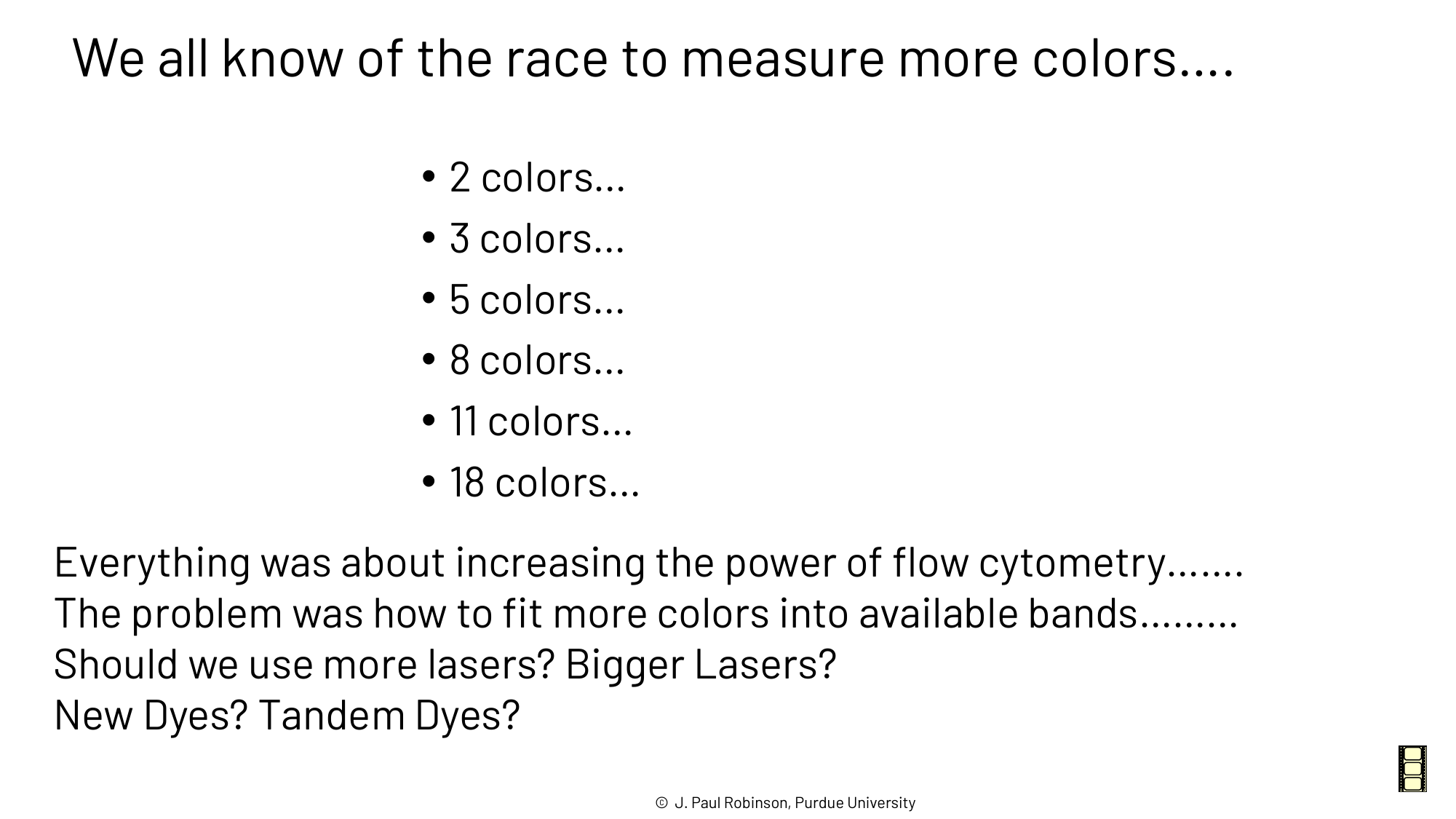

# We all know of the race to measure more colors….
2 colors…
3 colors…
5 colors…
8 colors…
11 colors…
18 colors…
Everything was about increasing the power of flow cytometry…….
The problem was how to fit more colors into available bands………
Should we use more lasers? Bigger Lasers?
New Dyes? Tandem Dyes?

©  J. Paul Robinson, Purdue University